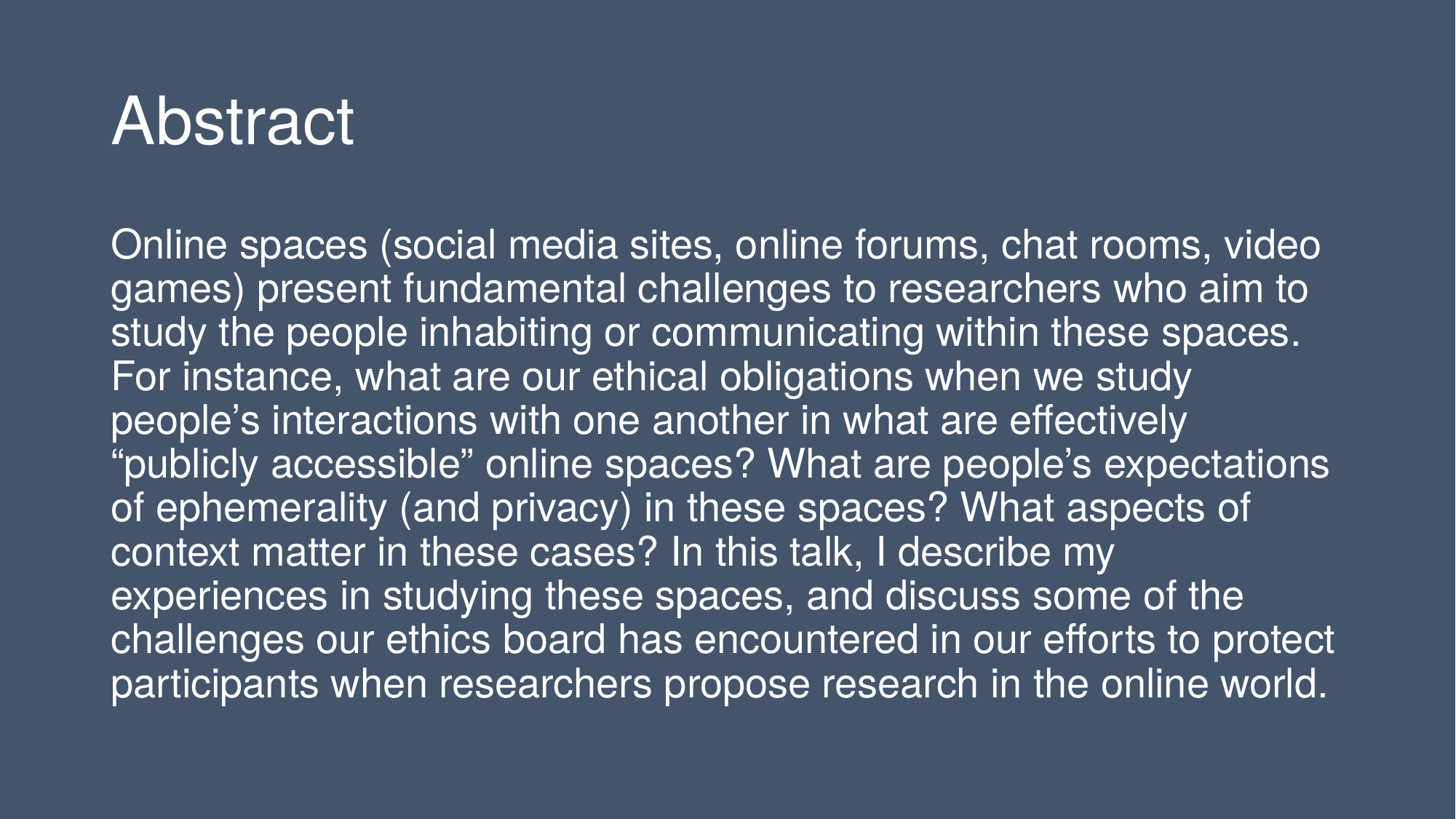

# Abstract
Online spaces (social media sites, online forums, chat rooms, video games) present fundamental challenges to researchers who aim to study the people inhabiting or communicating within these spaces. For instance, what are our ethical obligations when we study people’s interactions with one another in what are effectively “publicly accessible” online spaces? What are people’s expectations of ephemerality (and privacy) in these spaces? What aspects of context matter in these cases? In this talk, I describe my experiences in studying these spaces, and discuss some of the challenges our ethics board has encountered in our efforts to protect participants when researchers propose research in the online world.